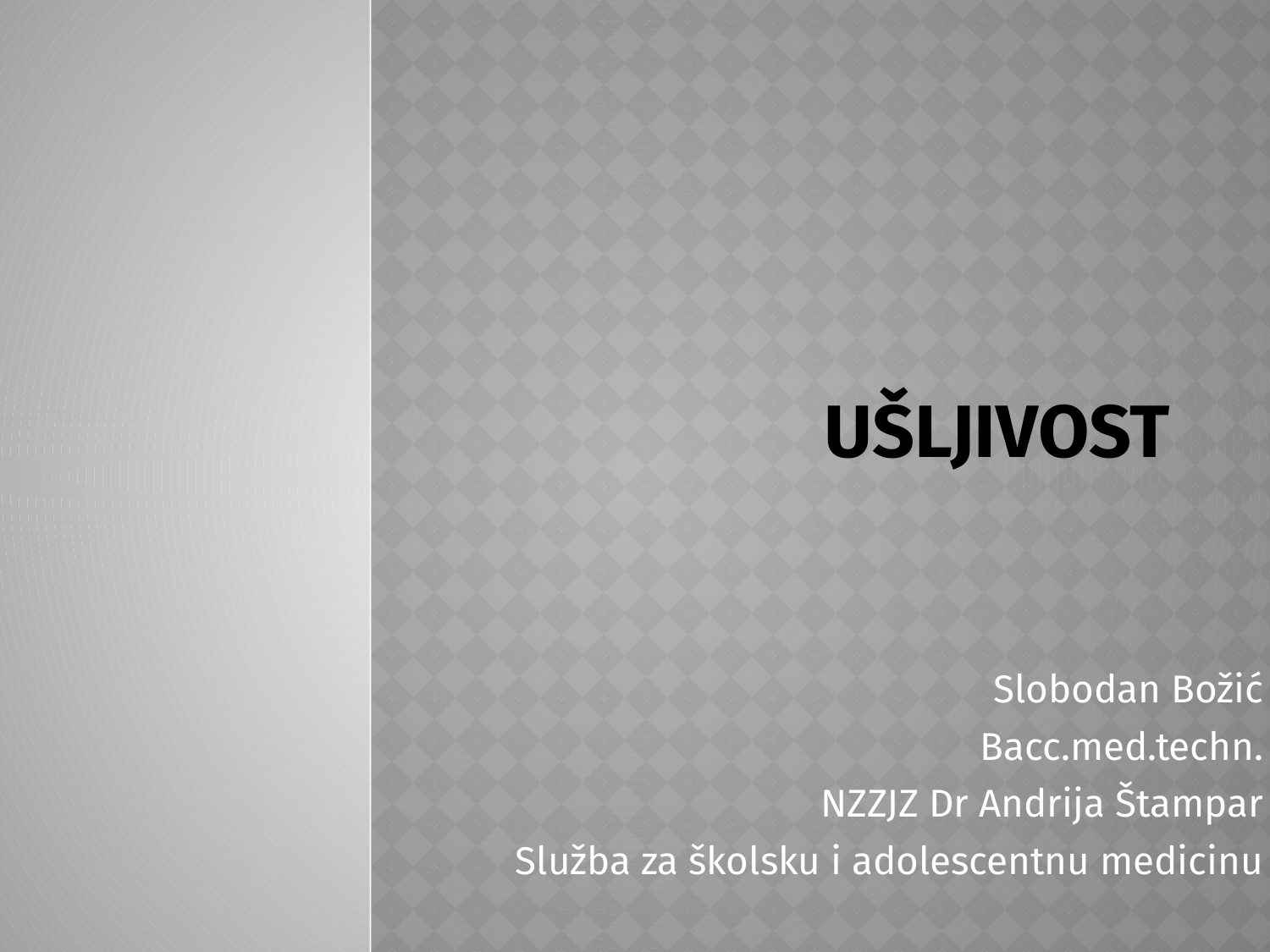

# Ušljivost
Slobodan Božić
Bacc.med.techn.
NZZJZ Dr Andrija Štampar
Služba za školsku i adolescentnu medicinu